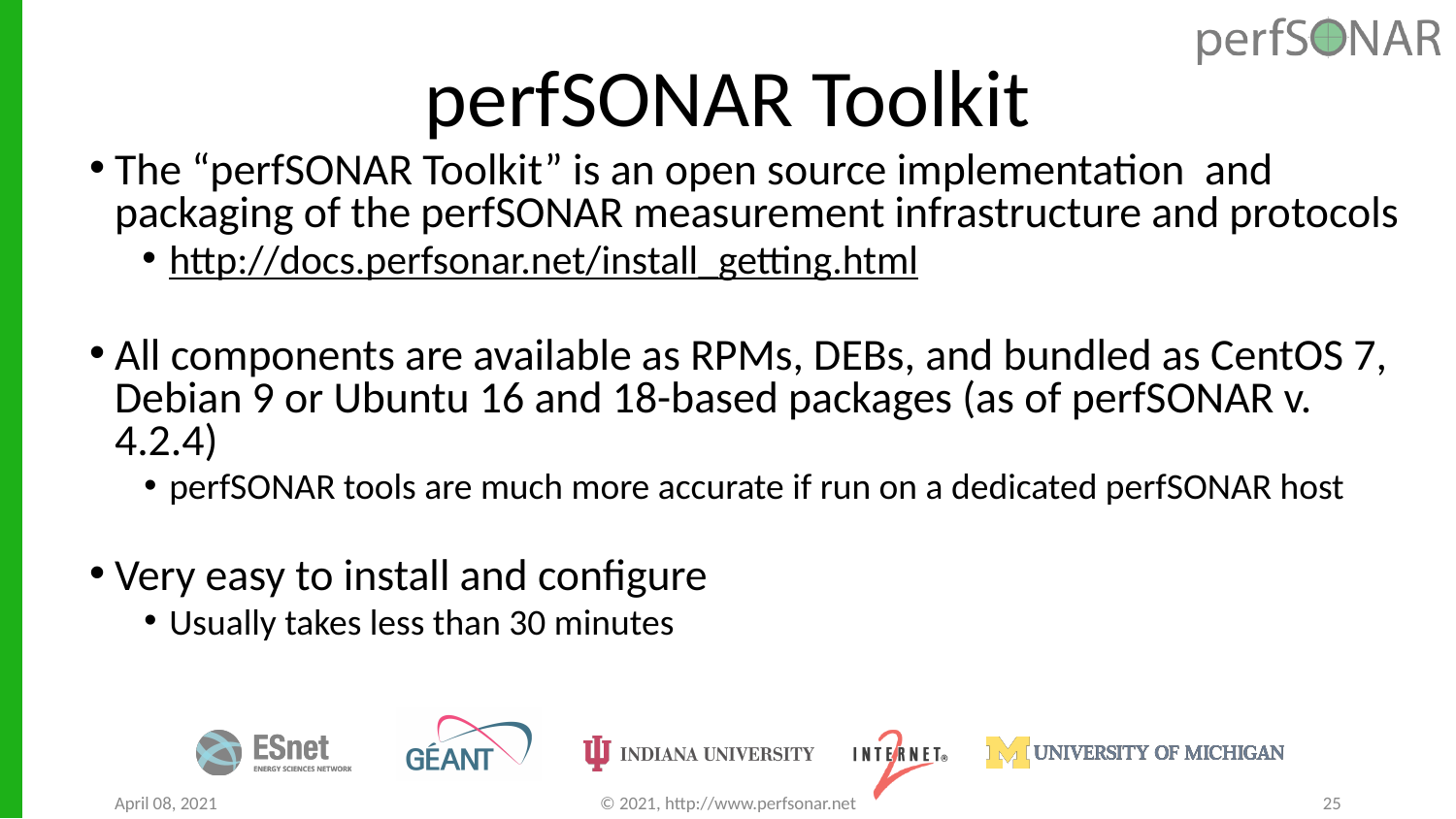

# perfSONAR Toolkit
The “perfSONAR Toolkit” is an open source implementation  and packaging of the perfSONAR measurement infrastructure and protocols
http://docs.perfsonar.net/install_getting.html
All components are available as RPMs, DEBs, and bundled as CentOS 7, Debian 9 or Ubuntu 16 and 18-based packages (as of perfSONAR v. 4.2.4)
perfSONAR tools are much more accurate if run on a dedicated perfSONAR host
Very easy to install and configure
Usually takes less than 30 minutes

April 08, 2021
© 2021, http://www.perfsonar.net
25